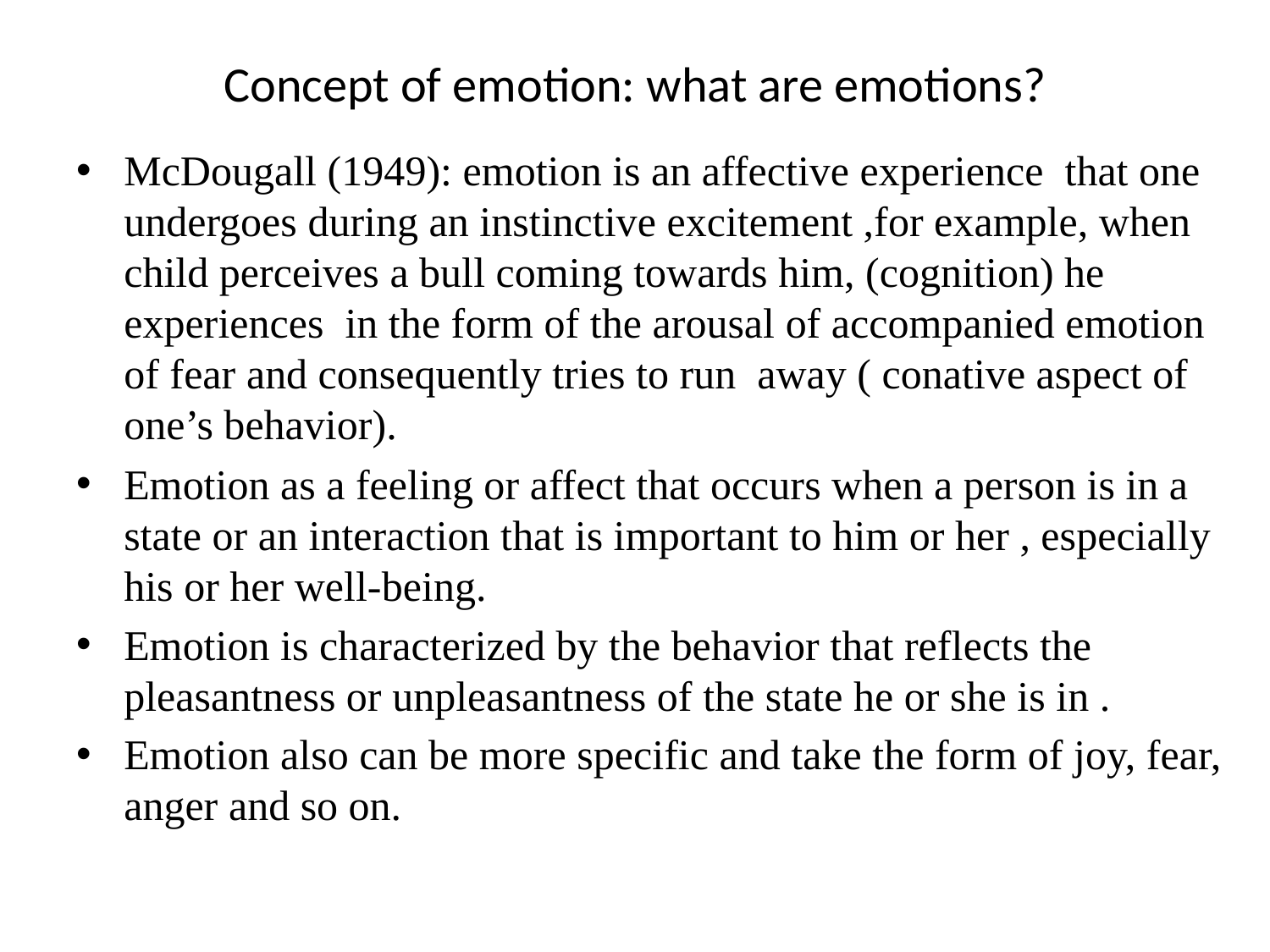

# Concept of emotion: what are emotions?
McDougall (1949): emotion is an affective experience  that one undergoes during an instinctive excitement ,for example, when child perceives a bull coming towards him, (cognition) he experiences  in the form of the arousal of accompanied emotion of fear and consequently tries to run  away ( conative aspect of one’s behavior).
Emotion as a feeling or affect that occurs when a person is in a state or an interaction that is important to him or her , especially his or her well-being.
Emotion is characterized by the behavior that reflects the pleasantness or unpleasantness of the state he or she is in .
Emotion also can be more specific and take the form of joy, fear, anger and so on.